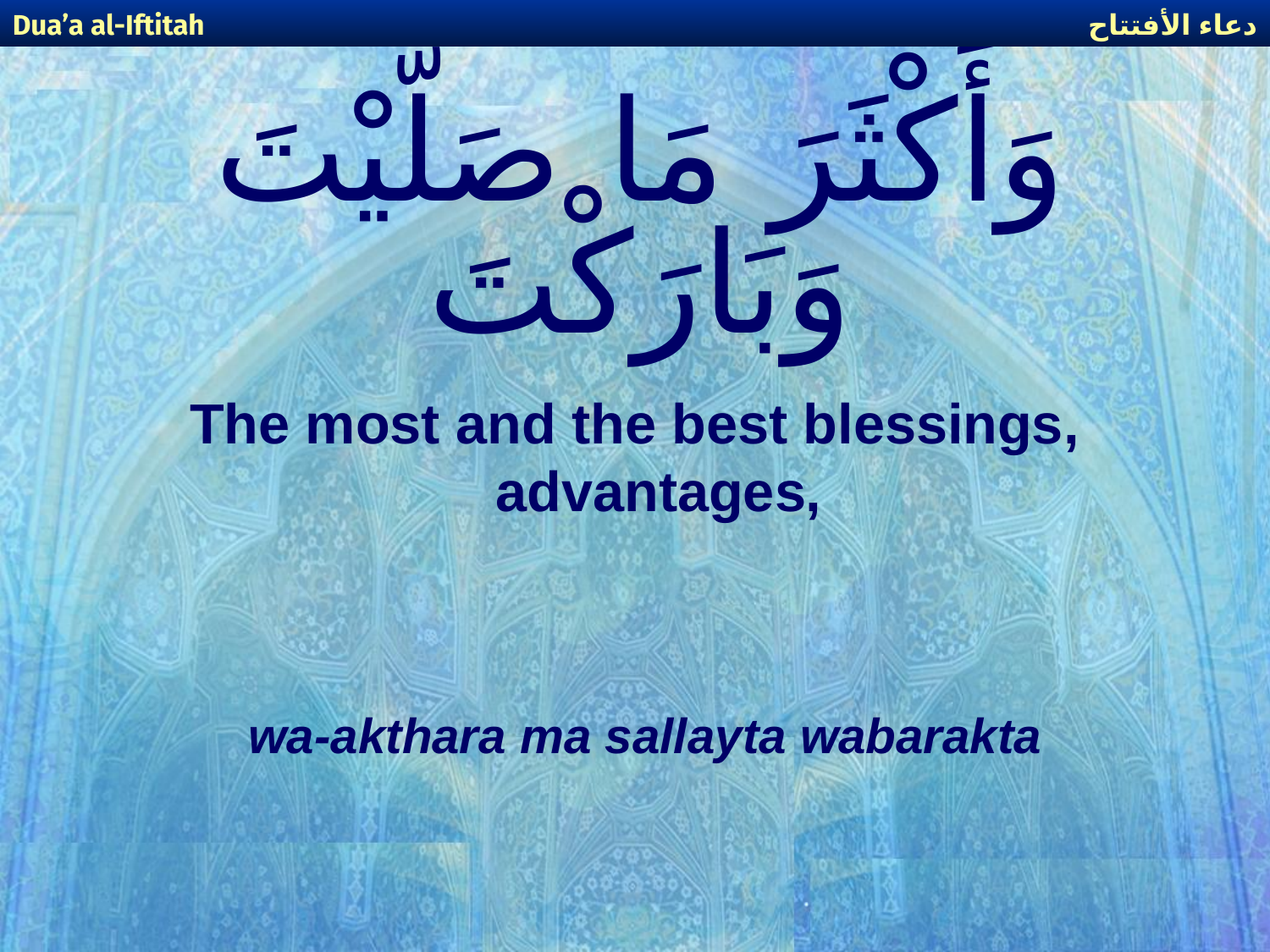

دعاء الأفتتاح
Dua’a al-Iftitah
# وَأَكْثَرَ مَا صَلَّيْتَ وَبَارَكْتَ
The most and the best blessings, advantages,
wa-akthara ma sallayta wabarakta